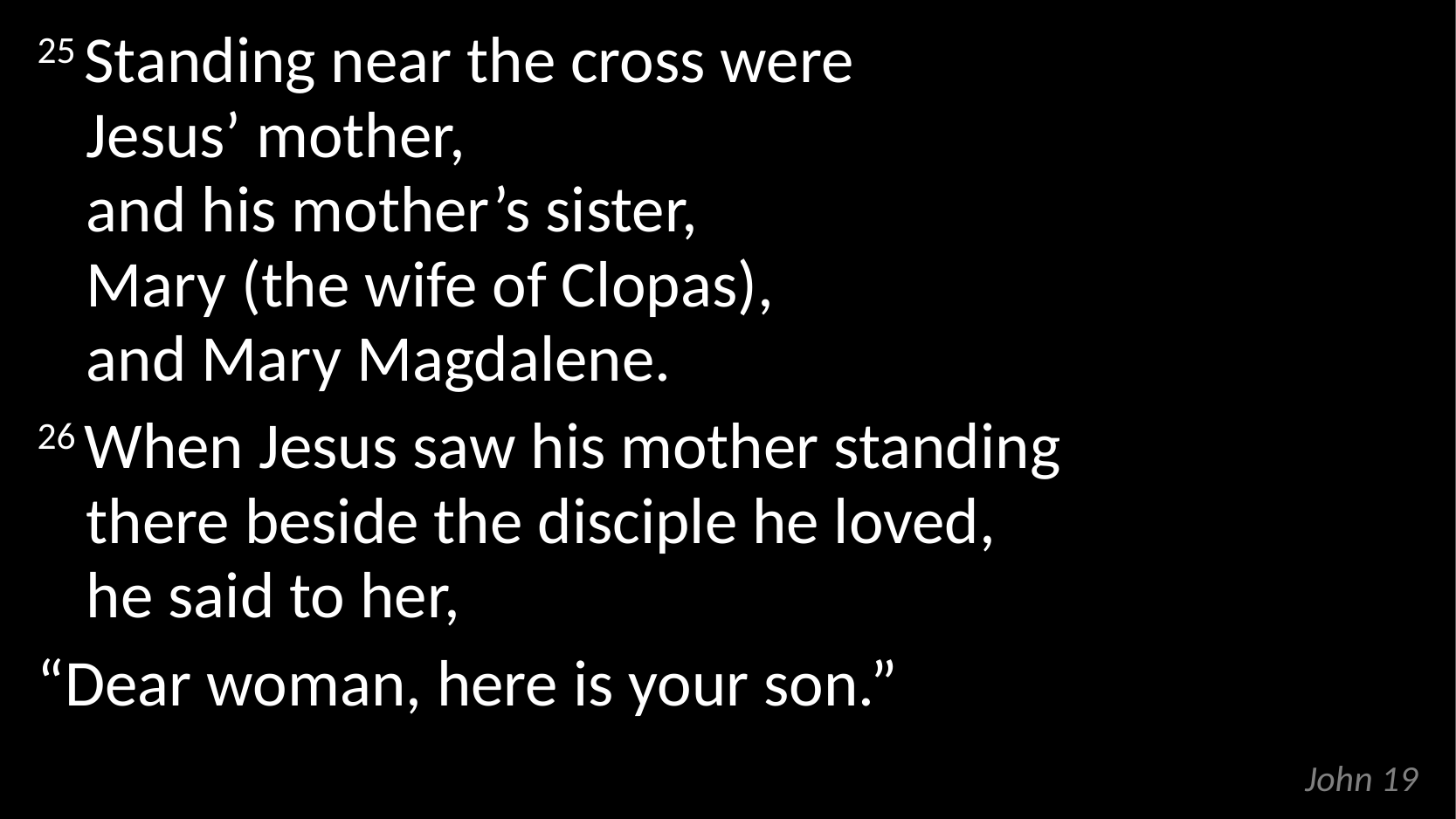

25 Standing near the cross were
Jesus’ mother,
and his mother’s sister,
Mary (the wife of Clopas),
and Mary Magdalene.
26 When Jesus saw his mother standing
there beside the disciple he loved,
he said to her,
“Dear woman, here is your son.”
# John 19